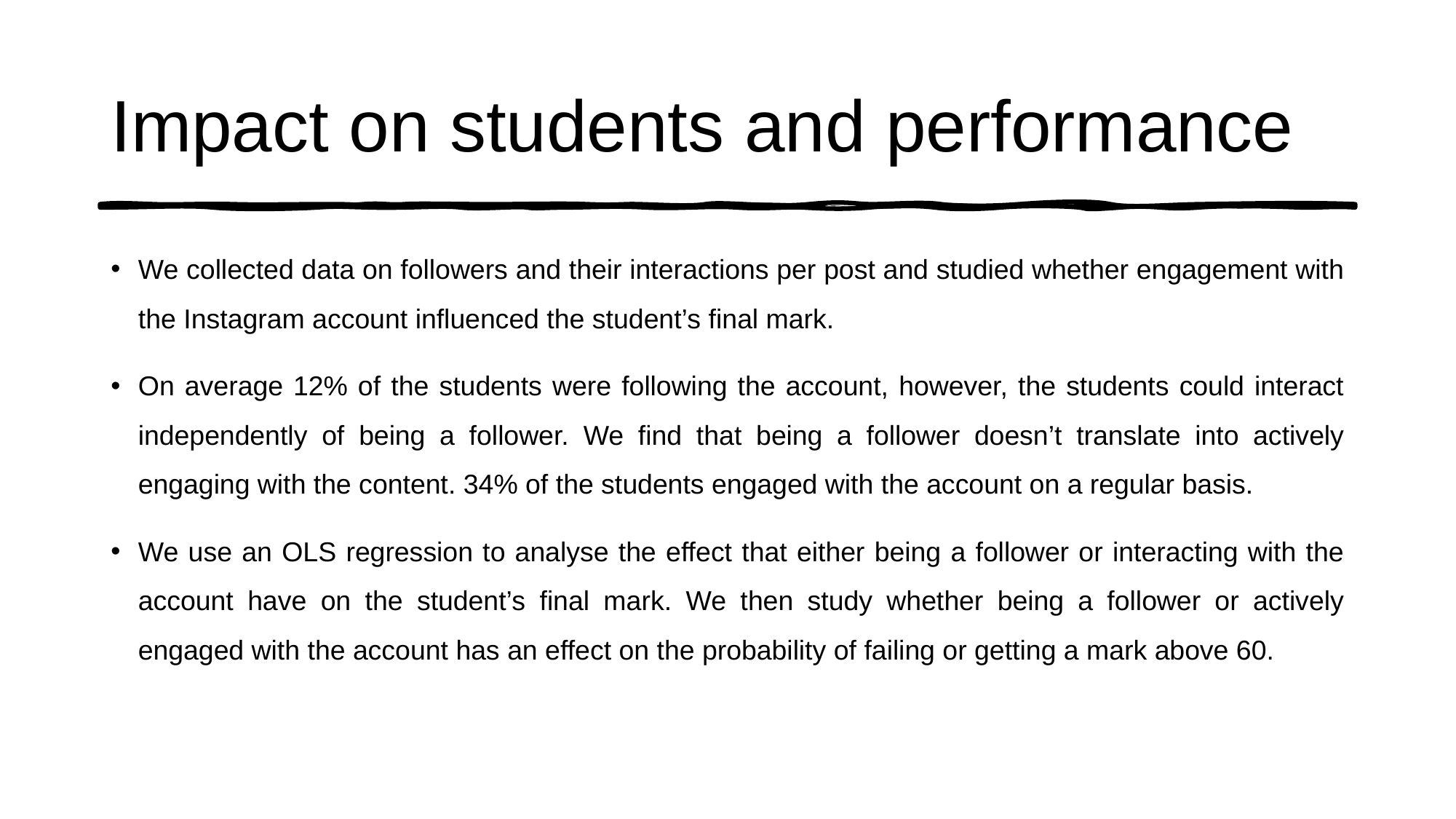

# Impact on students and performance
We collected data on followers and their interactions per post and studied whether engagement with the Instagram account influenced the student’s final mark.
On average 12% of the students were following the account, however, the students could interact independently of being a follower. We find that being a follower doesn’t translate into actively engaging with the content. 34% of the students engaged with the account on a regular basis.
We use an OLS regression to analyse the effect that either being a follower or interacting with the account have on the student’s final mark. We then study whether being a follower or actively engaged with the account has an effect on the probability of failing or getting a mark above 60.